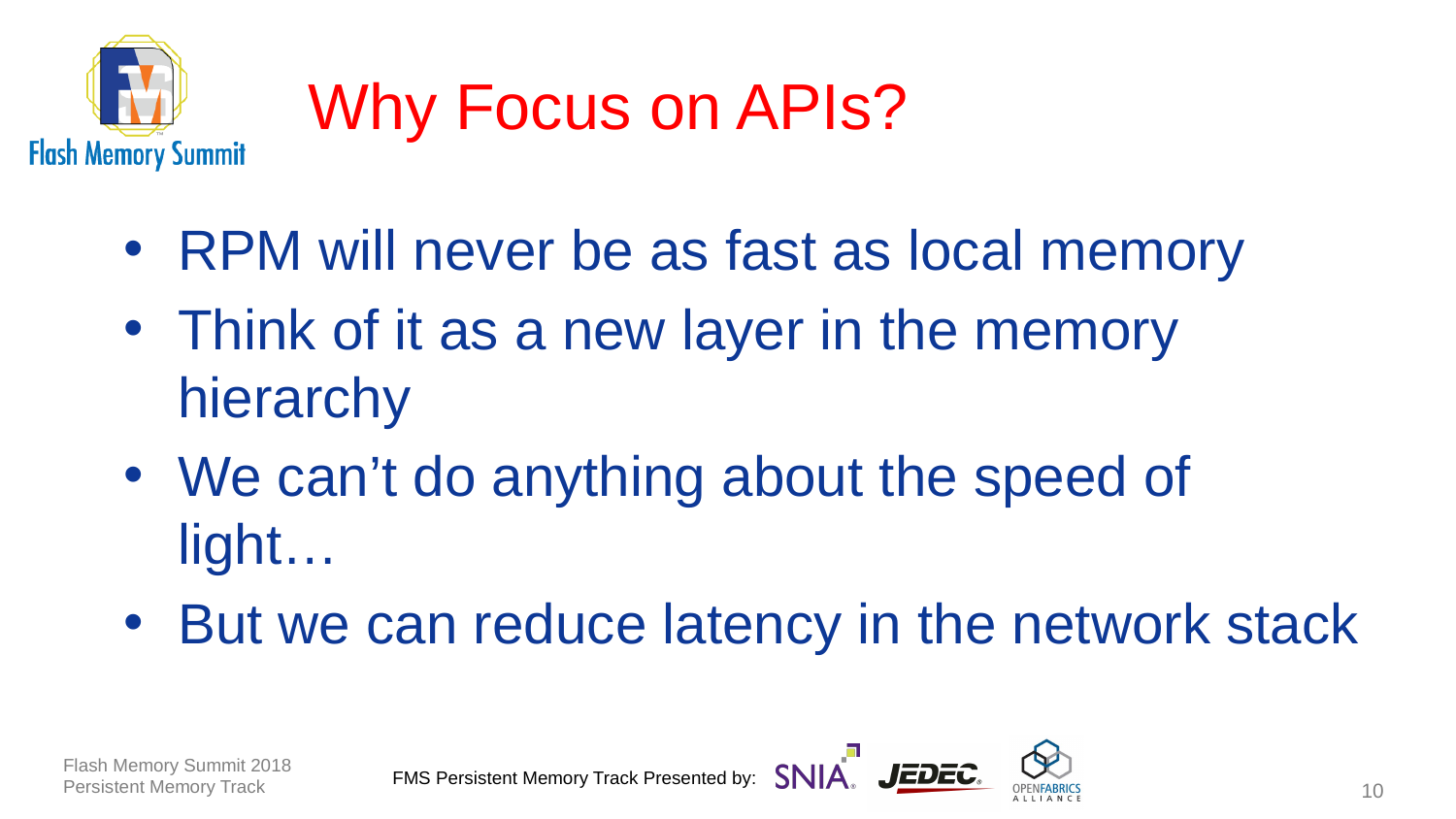

# Why Focus on APIs?
RPM will never be as fast as local memory
Think of it as a new layer in the memory hierarchy
We can’t do anything about the speed of light…
But we can reduce latency in the network stack
Flash Memory Summit 2018
Persistent Memory Track

10